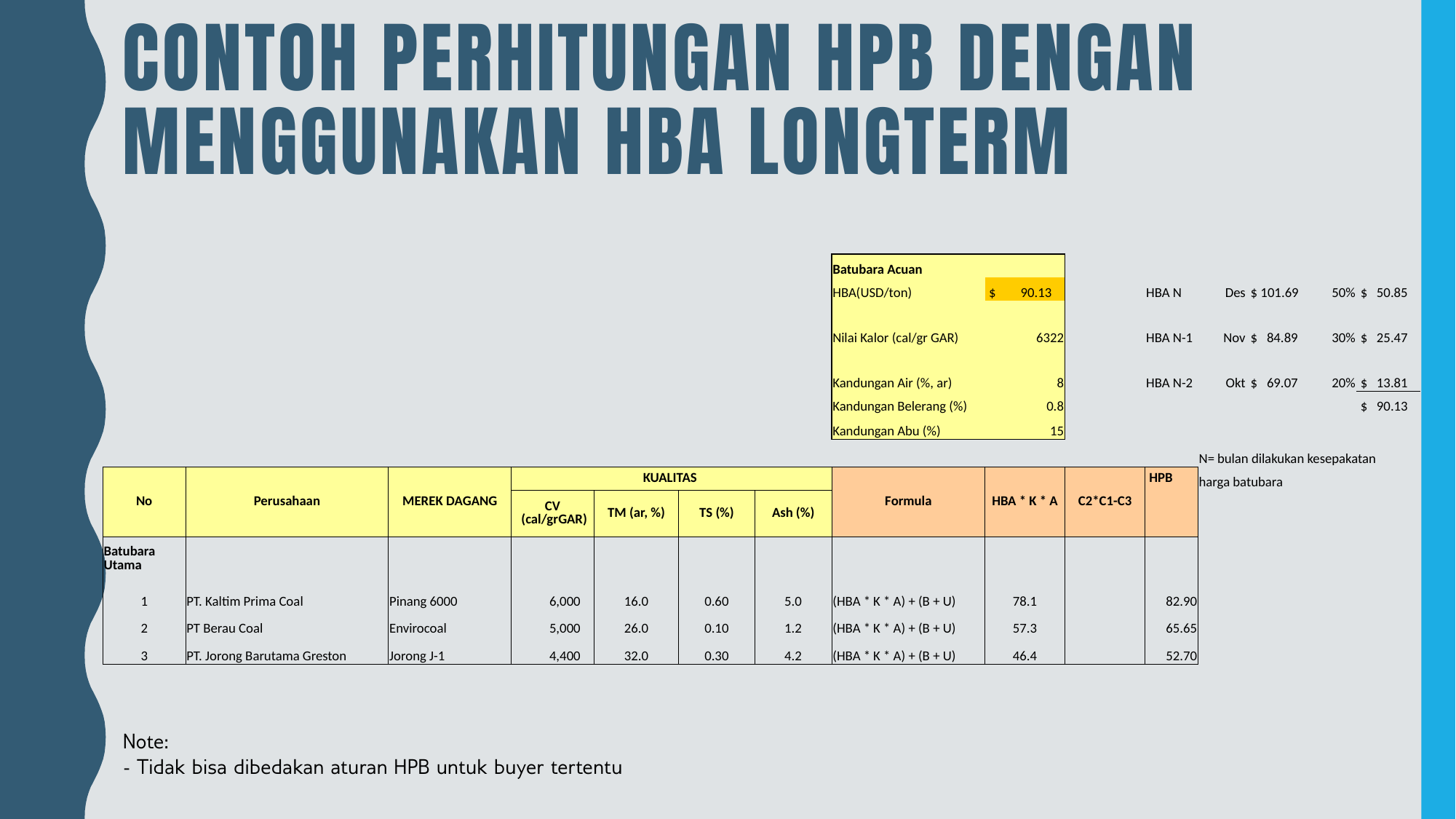

# Contoh perhitungan hpb dengan menggunakan HBA Longterm
|  |  |  |  |  |  |  | Batubara Acuan |  |  |  |  |  |  |  |
| --- | --- | --- | --- | --- | --- | --- | --- | --- | --- | --- | --- | --- | --- | --- |
|  |  |  |  |  |  |  | HBA(USD/ton) | $ 90.13 |  | HBA N | Des | $ 101.69 | 50% | $ 50.85 |
|  |  |  |  |  |  |  | Nilai Kalor (cal/gr GAR) | 6322 |  | HBA N-1 | Nov | $ 84.89 | 30% | $ 25.47 |
|  |  |  |  |  |  |  | Kandungan Air (%, ar) | 8 |  | HBA N-2 | Okt | $ 69.07 | 20% | $ 13.81 |
|  |  |  |  |  |  |  | Kandungan Belerang (%) | 0.8 |  |  |  |  |  | $ 90.13 |
|  |  |  |  |  |  |  | Kandungan Abu (%) | 15 |  |  |  |  |  |  |
|  |  |  |  |  |  |  |  |  |  |  | N= bulan dilakukan kesepakatan |  |  |  |
| No | Perusahaan | MEREK DAGANG | KUALITAS |  |  |  | Formula | HBA \* K \* A | C2\*C1-C3 | HPB | harga batubara |  |  |  |
|  |  |  | CV (cal/grGAR) | TM (ar, %) | TS (%) | Ash (%) |  |  |  |  |  |  |  |  |
| Batubara Utama |  |  |  |  |  |  |  |  |  |  |  |  |  |  |
| 1 | PT. Kaltim Prima Coal | Pinang 6000 | 6,000 | 16.0 | 0.60 | 5.0 | (HBA \* K \* A) + (B + U) | 78.1 |  | 82.90 |  |  |  |  |
| 2 | PT Berau Coal | Envirocoal | 5,000 | 26.0 | 0.10 | 1.2 | (HBA \* K \* A) + (B + U) | 57.3 |  | 65.65 |  |  |  |  |
| 3 | PT. Jorong Barutama Greston | Jorong J-1 | 4,400 | 32.0 | 0.30 | 4.2 | (HBA \* K \* A) + (B + U) | 46.4 |  | 52.70 |  |  |  |  |
Note:
- Tidak bisa dibedakan aturan HPB untuk buyer tertentu